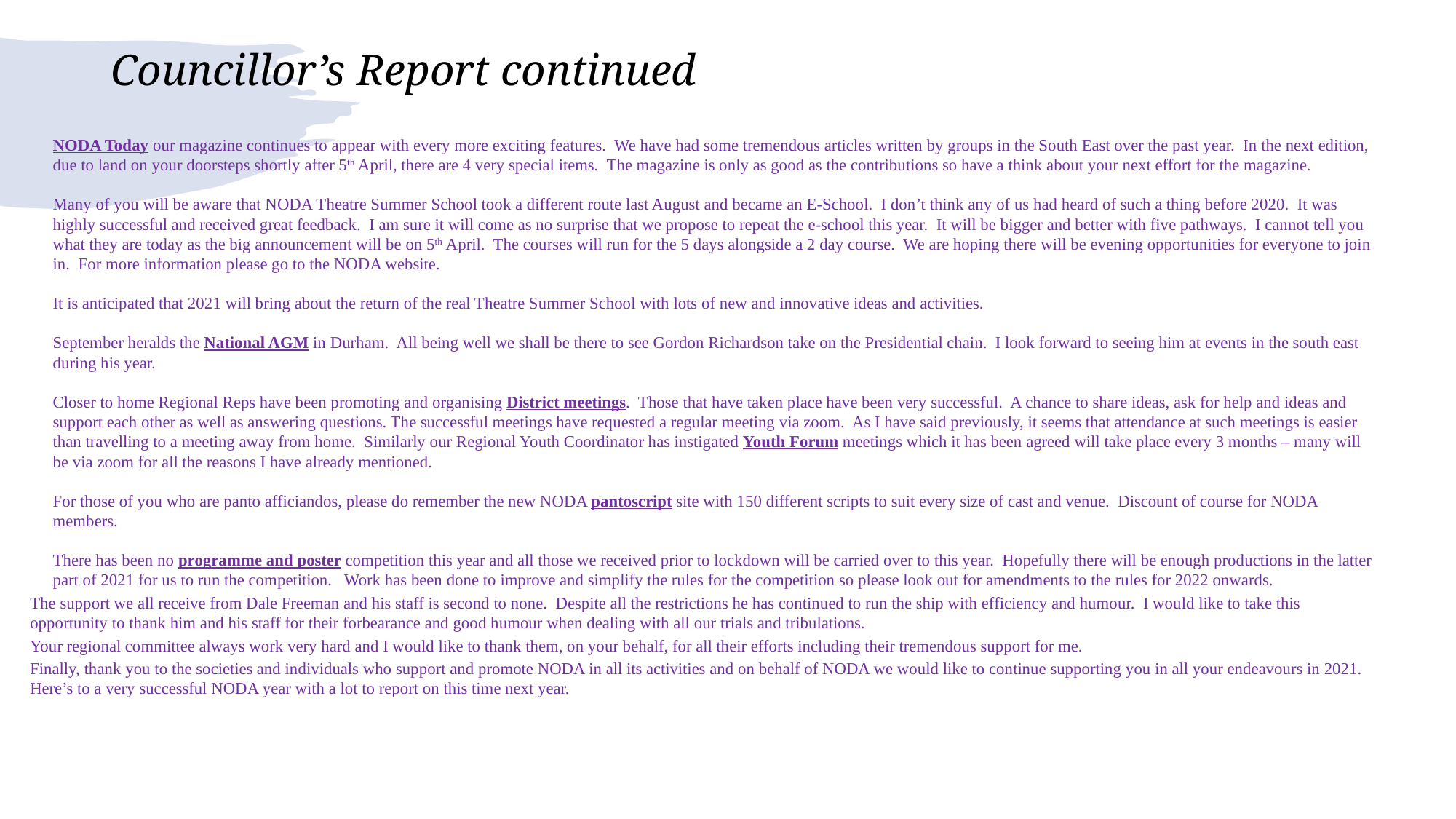

# Councillor’s Report continued

NODA Today our magazine continues to appear with every more exciting features.  We have had some tremendous articles written by groups in the South East over the past year.  In the next edition, due to land on your doorsteps shortly after 5th April, there are 4 very special items.  The magazine is only as good as the contributions so have a think about your next effort for the magazine.

Many of you will be aware that NODA Theatre Summer School took a different route last August and became an E-School.  I don’t think any of us had heard of such a thing before 2020.  It was highly successful and received great feedback.  I am sure it will come as no surprise that we propose to repeat the e-school this year.  It will be bigger and better with five pathways.  I cannot tell you what they are today as the big announcement will be on 5th April.  The courses will run for the 5 days alongside a 2 day course.  We are hoping there will be evening opportunities for everyone to join in.  For more information please go to the NODA website.

It is anticipated that 2021 will bring about the return of the real Theatre Summer School with lots of new and innovative ideas and activities.

September heralds the National AGM in Durham.  All being well we shall be there to see Gordon Richardson take on the Presidential chain.  I look forward to seeing him at events in the south east during his year.

Closer to home Regional Reps have been promoting and organising District meetings.  Those that have taken place have been very successful.  A chance to share ideas, ask for help and ideas and support each other as well as answering questions. The successful meetings have requested a regular meeting via zoom.  As I have said previously, it seems that attendance at such meetings is easier than travelling to a meeting away from home.  Similarly our Regional Youth Coordinator has instigated Youth Forum meetings which it has been agreed will take place every 3 months – many will be via zoom for all the reasons I have already mentioned.

For those of you who are panto afficiandos, please do remember the new NODA pantoscript site with 150 different scripts to suit every size of cast and venue.  Discount of course for NODA members.

There has been no programme and poster competition this year and all those we received prior to lockdown will be carried over to this year.  Hopefully there will be enough productions in the latter part of 2021 for us to run the competition.   Work has been done to improve and simplify the rules for the competition so please look out for amendments to the rules for 2022 onwards.
The support we all receive from Dale Freeman and his staff is second to none.  Despite all the restrictions he has continued to run the ship with efficiency and humour.  I would like to take this opportunity to thank him and his staff for their forbearance and good humour when dealing with all our trials and tribulations.
Your regional committee always work very hard and I would like to thank them, on your behalf, for all their efforts including their tremendous support for me.
Finally, thank you to the societies and individuals who support and promote NODA in all its activities and on behalf of NODA we would like to continue supporting you in all your endeavours in 2021.  Here’s to a very successful NODA year with a lot to report on this time next year.